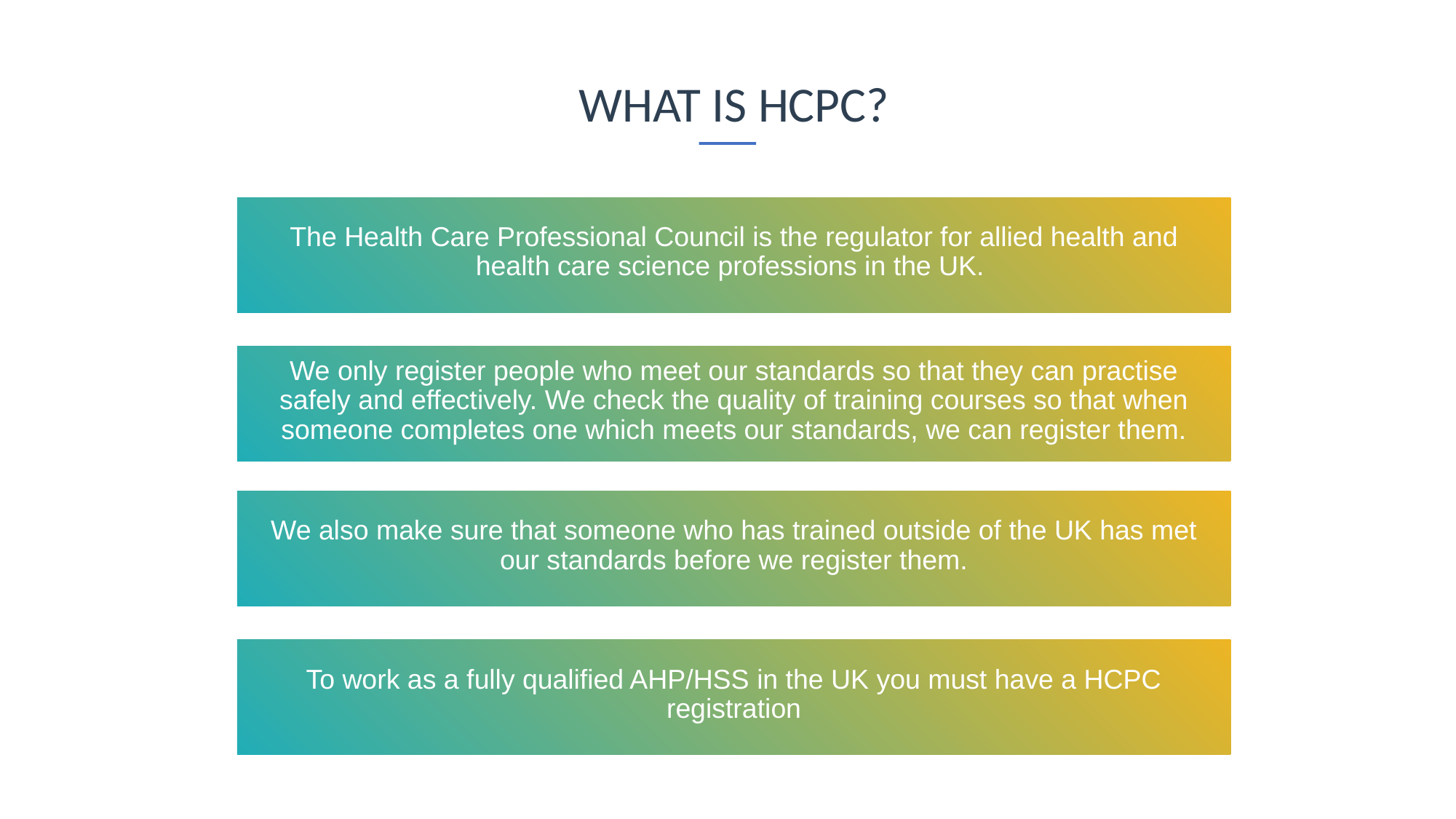

# WHAT IS HCPC?

The Health Care Professional Council is the regulator for allied health and health care science professions in the UK.

We only register people who meet our standards so that they can practise safely and effectively. We check the quality of training courses so that when someone completes one which meets our standards, we can register them.

We also make sure that someone who has trained outside of the UK has met our standards before we register them.

To work as a fully qualified AHP/HSS in the UK you must have a HCPC registration